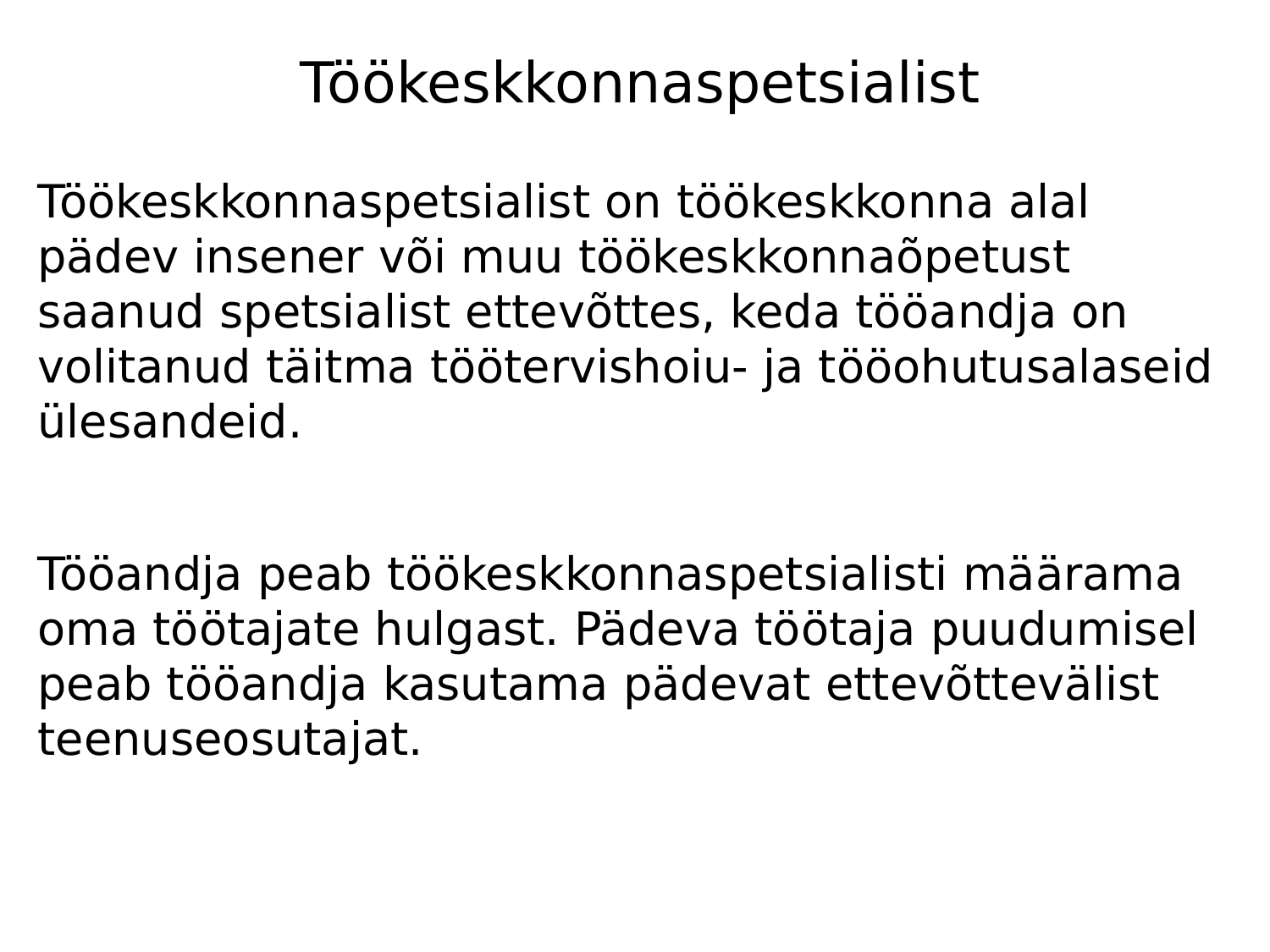

# Töökeskkonnaspetsialist
Töökeskkonnaspetsialist on töökeskkonna alal pädev insener või muu töökeskkonnaõpetust saanud spetsialist ettevõttes, keda tööandja on volitanud täitma töötervishoiu- ja tööohutusalaseid ülesandeid.

Tööandja peab töökeskkonnaspetsialisti määrama oma töötajate hulgast. Pädeva töötaja puudumisel peab tööandja kasutama pädevat ettevõttevälist teenuseosutajat.